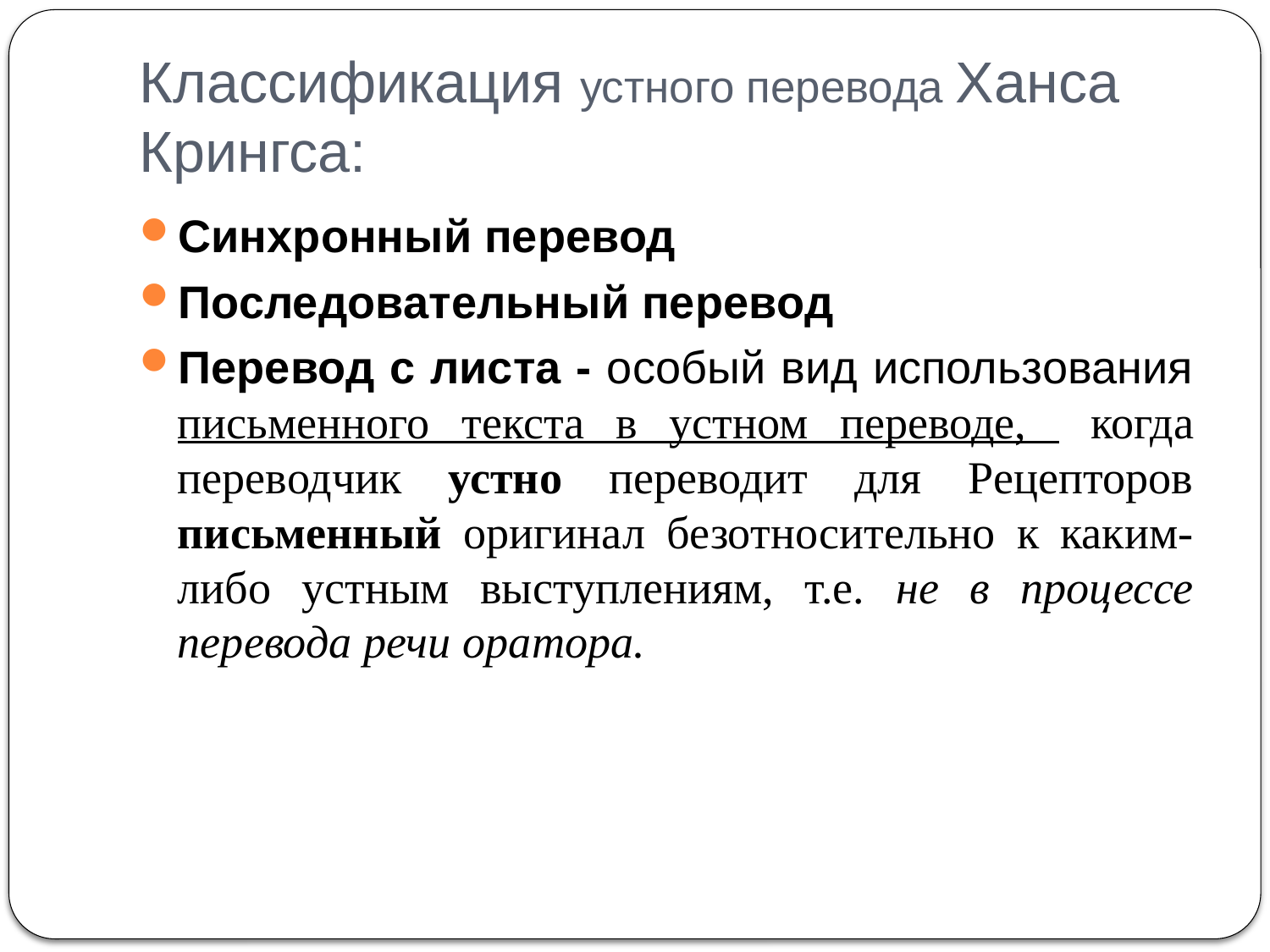

# Классификация устного перевода Ханса Крингса:
Синхронный перевод
Последовательный перевод
Перевод с листа - особый вид использования письменного текста в устном переводе,  когда переводчик устно переводит для Рецепторов письменный оригинал безотносительно к каким-либо устным выступлениям, т.е. не в процессе перевода речи оратора.